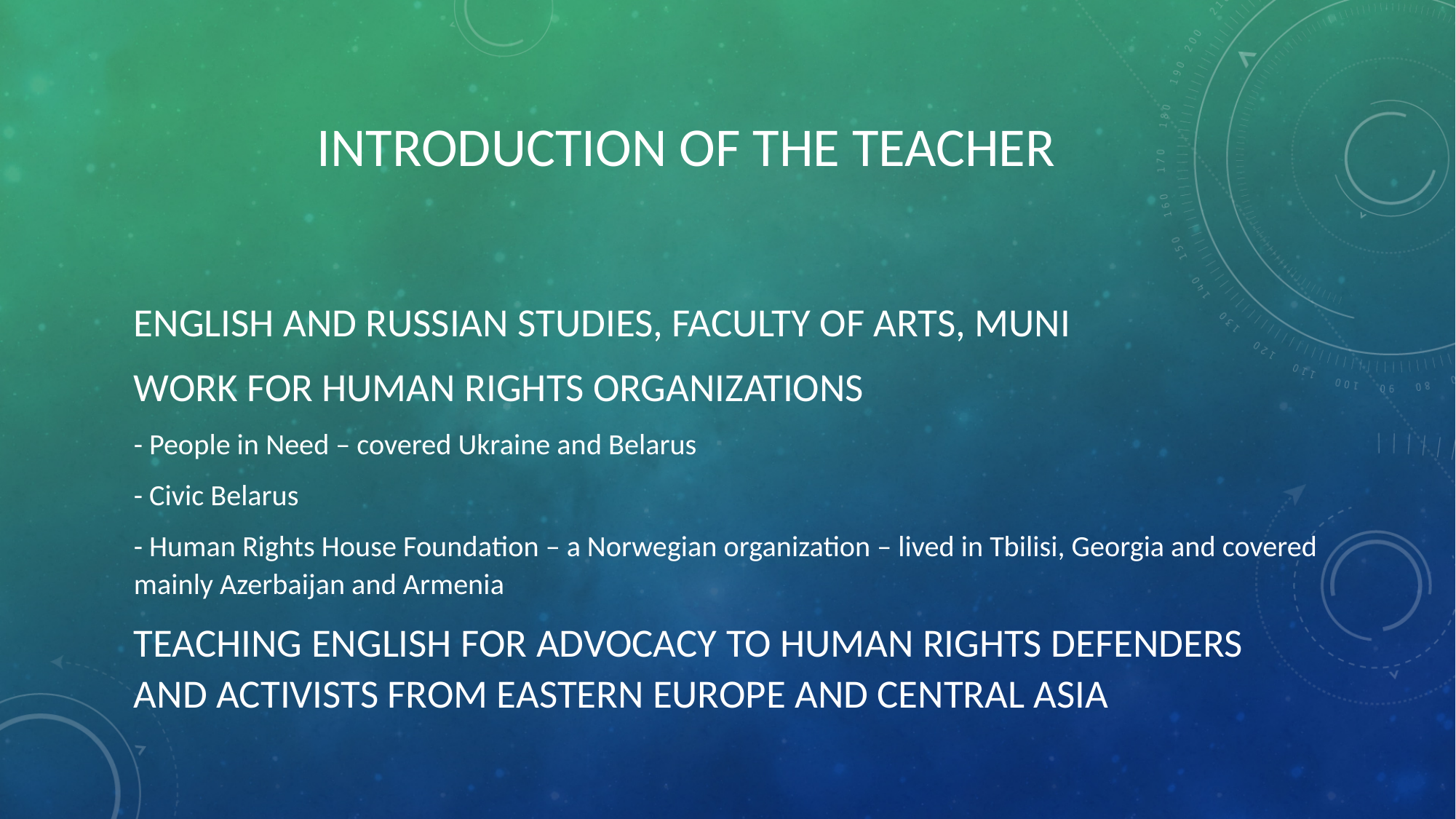

# INTRODUCTION OF THE TEACHER
English and Russian Studies, Faculty of arts, muni
Work for human rights organizations
- People in Need – covered Ukraine and Belarus
- Civic Belarus
- Human Rights House Foundation – a Norwegian organization – lived in Tbilisi, Georgia and covered mainly Azerbaijan and Armenia
Teaching English FOR ADVOCACY to human rights defenders AND ACTIVISTS from eastern europe and central asia